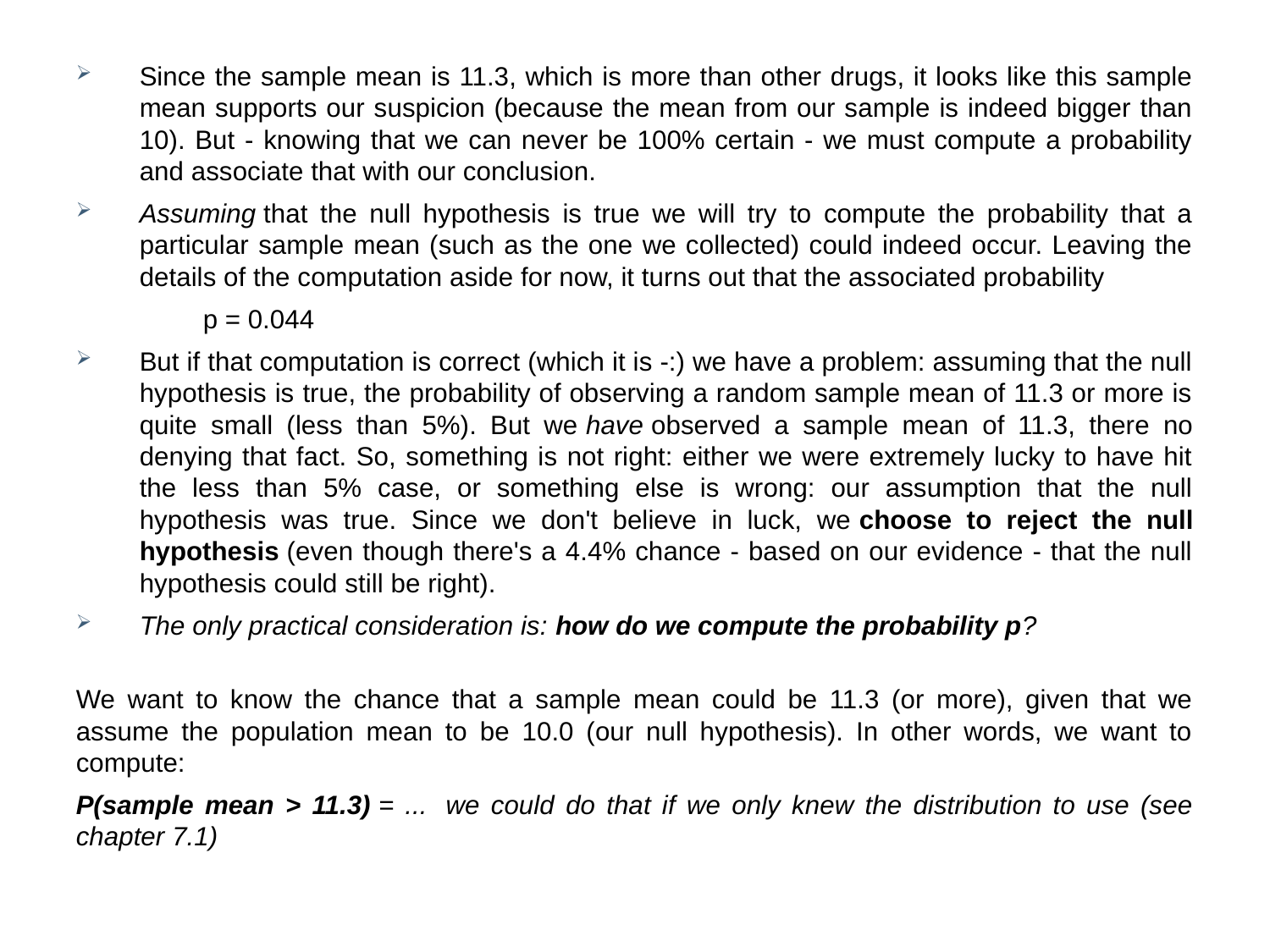

Since the sample mean is 11.3, which is more than other drugs, it looks like this sample mean supports our suspicion (because the mean from our sample is indeed bigger than 10). But - knowing that we can never be 100% certain - we must compute a probability and associate that with our conclusion.
Assuming that the null hypothesis is true we will try to compute the probability that a particular sample mean (such as the one we collected) could indeed occur. Leaving the details of the computation aside for now, it turns out that the associated probability
	p = 0.044
But if that computation is correct (which it is -:) we have a problem: assuming that the null hypothesis is true, the probability of observing a random sample mean of 11.3 or more is quite small (less than 5%). But we have observed a sample mean of 11.3, there no denying that fact. So, something is not right: either we were extremely lucky to have hit the less than 5% case, or something else is wrong: our assumption that the null hypothesis was true. Since we don't believe in luck, we choose to reject the null hypothesis (even though there's a 4.4% chance - based on our evidence - that the null hypothesis could still be right).
The only practical consideration is: how do we compute the probability p?
We want to know the chance that a sample mean could be 11.3 (or more), given that we assume the population mean to be 10.0 (our null hypothesis). In other words, we want to compute:
P(sample mean > 11.3) = ...  we could do that if we only knew the distribution to use (see chapter 7.1)